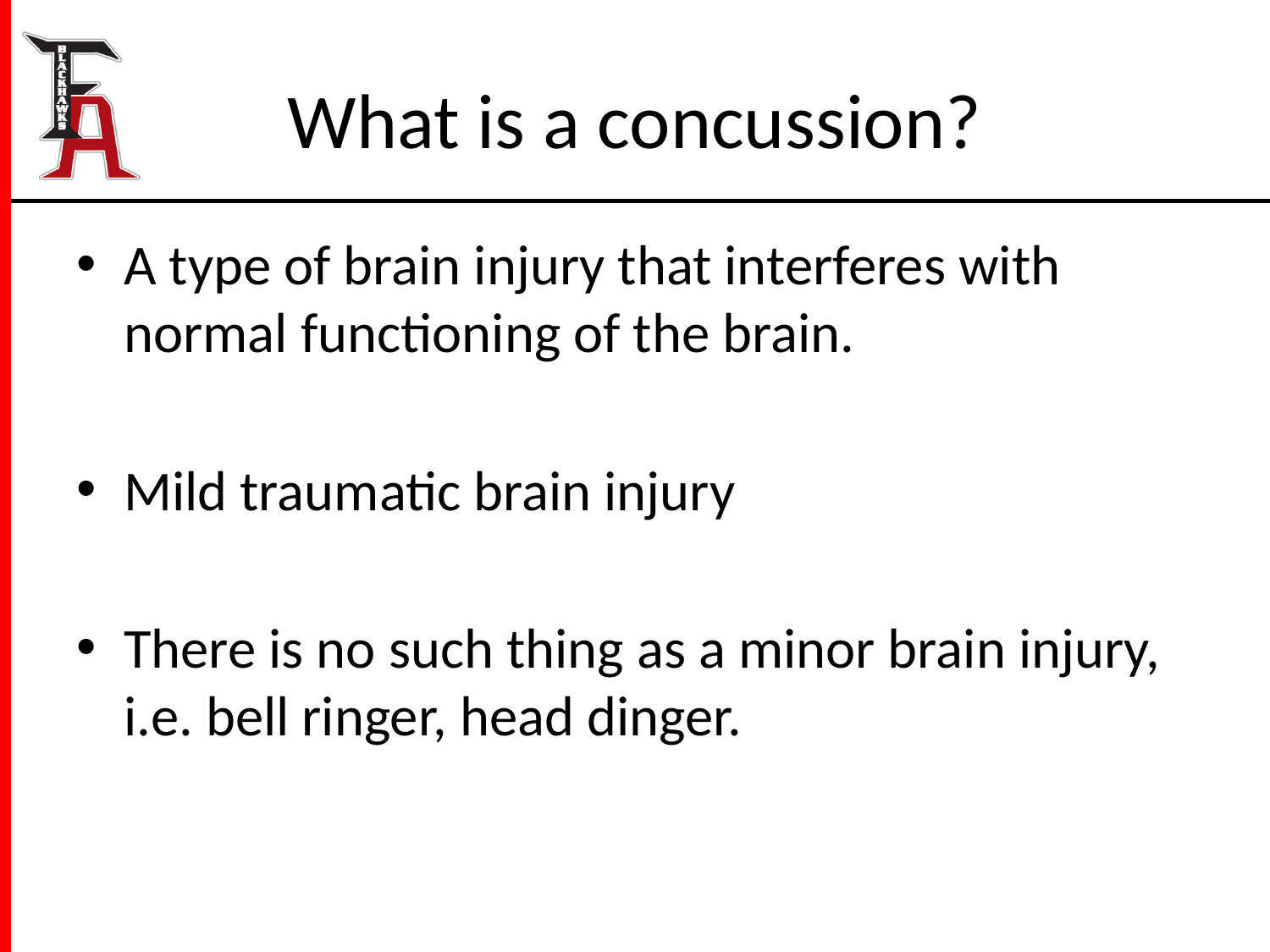

# What is a concussion?
A type of brain injury that interferes with normal functioning of the brain.

Mild traumatic brain injury

There is no such thing as a minor brain injury, i.e. bell ringer, head dinger.